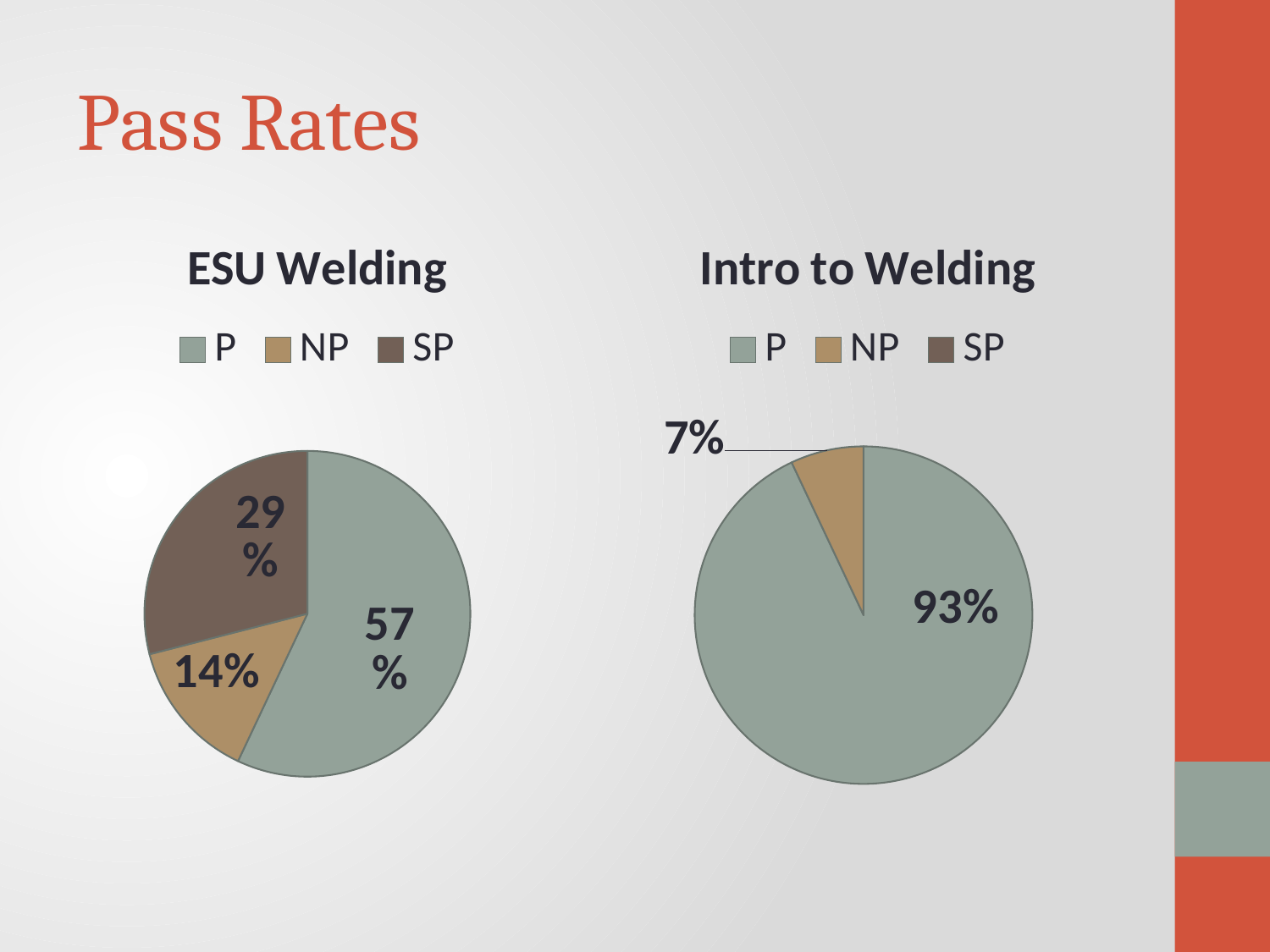

# Pass Rates

### Chart:

| Category | ESU Welding |
|---|---|
| P | 0.5700000000000004 |
| NP | 0.14 |
| SP | 0.2900000000000002 |

### Chart:

| Category | Intro to Welding |
|---|---|
| P | 0.93 |
| NP | 0.07000000000000002 |
| SP | 0.0 |